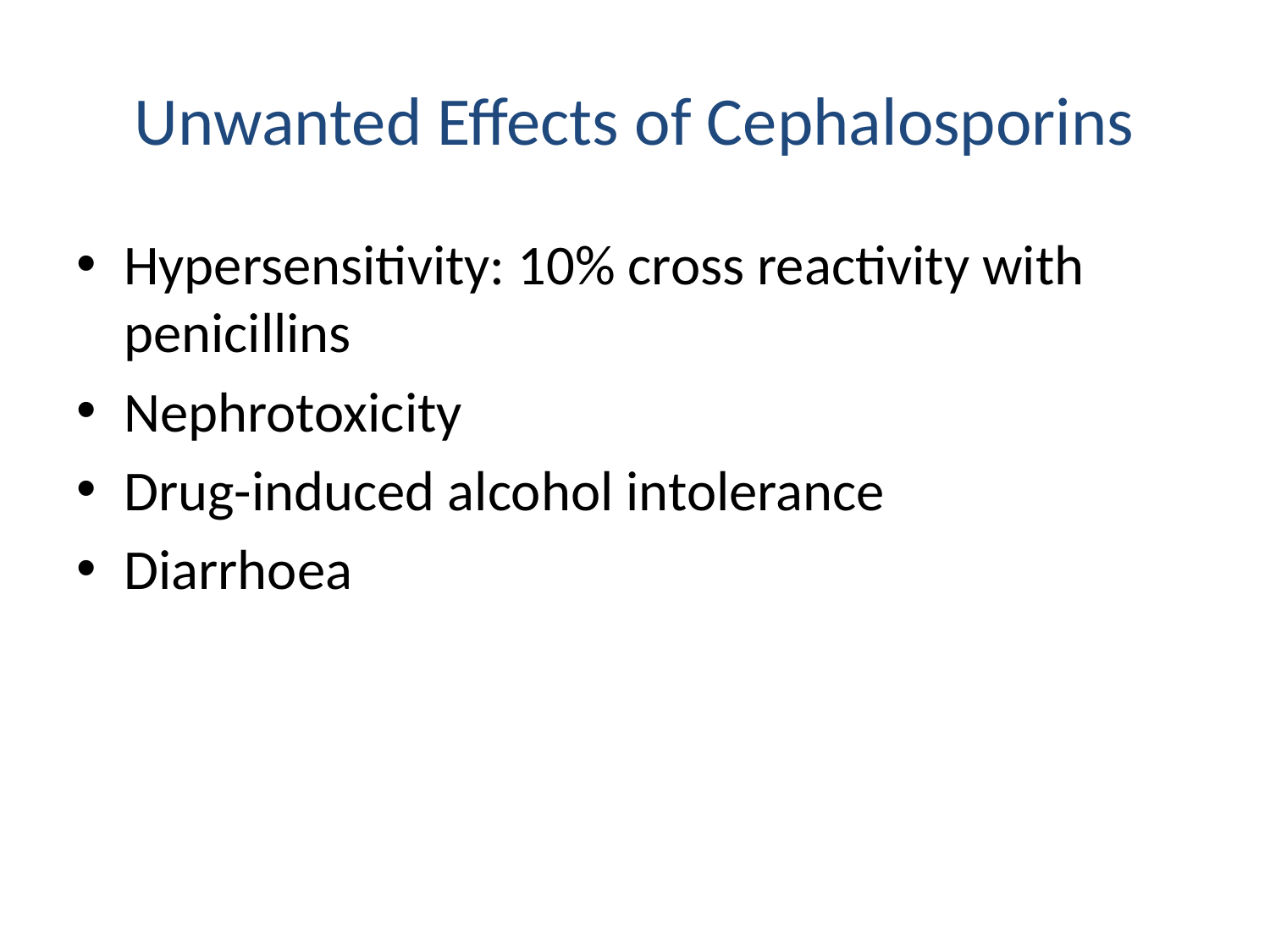

# Unwanted Effects of Cephalosporins
Hypersensitivity: 10% cross reactivity with penicillins
Nephrotoxicity
Drug-induced alcohol intolerance
Diarrhoea